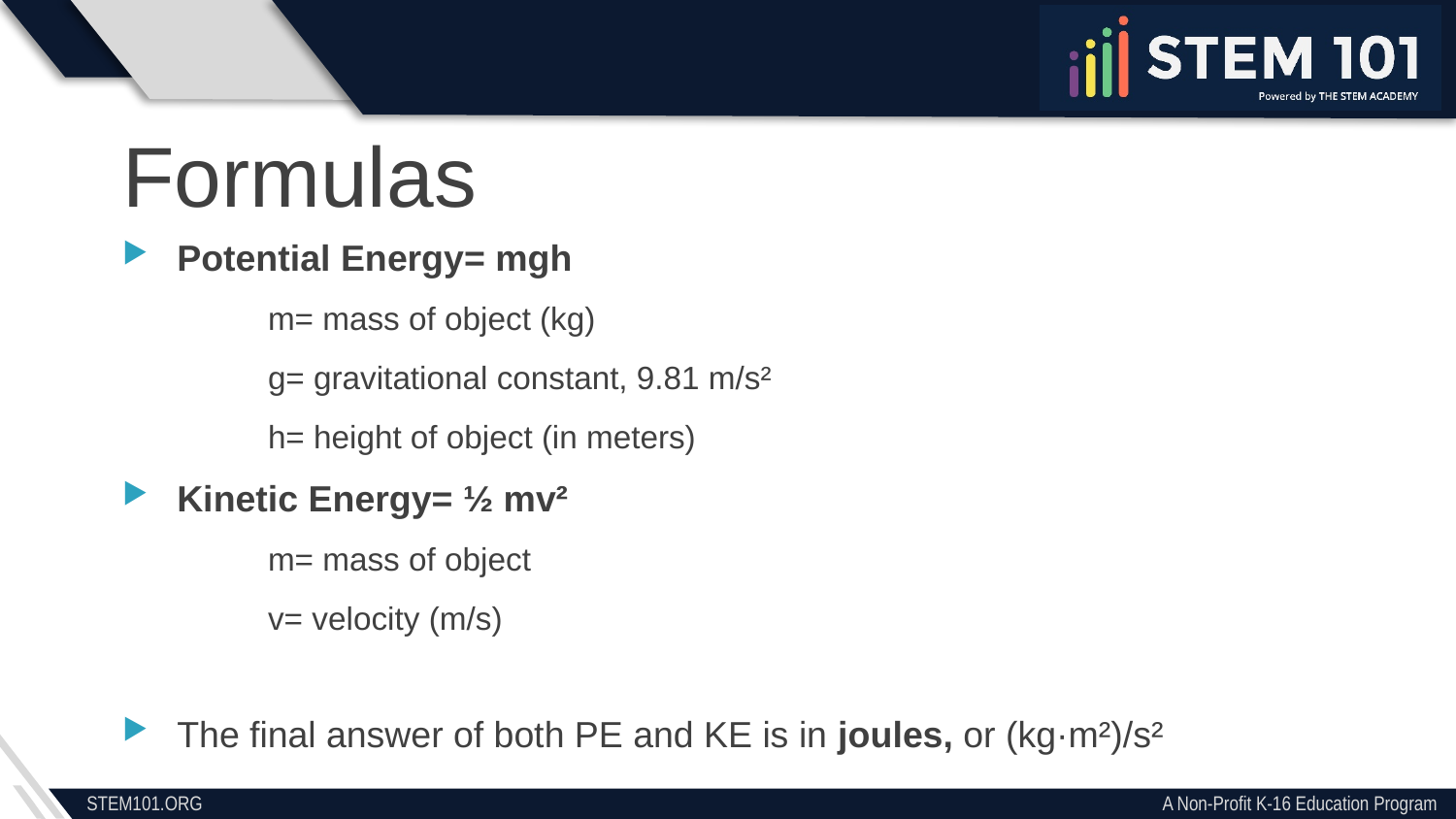

Formulas
Potential Energy= mgh
m= mass of object (kg)
g= gravitational constant, 9.81 m/s²
h= height of object (in meters)
Kinetic Energy= ½ mv²
m= mass of object
v= velocity (m/s)

The final answer of both PE and KE is in joules, or (kg·m²)/s²